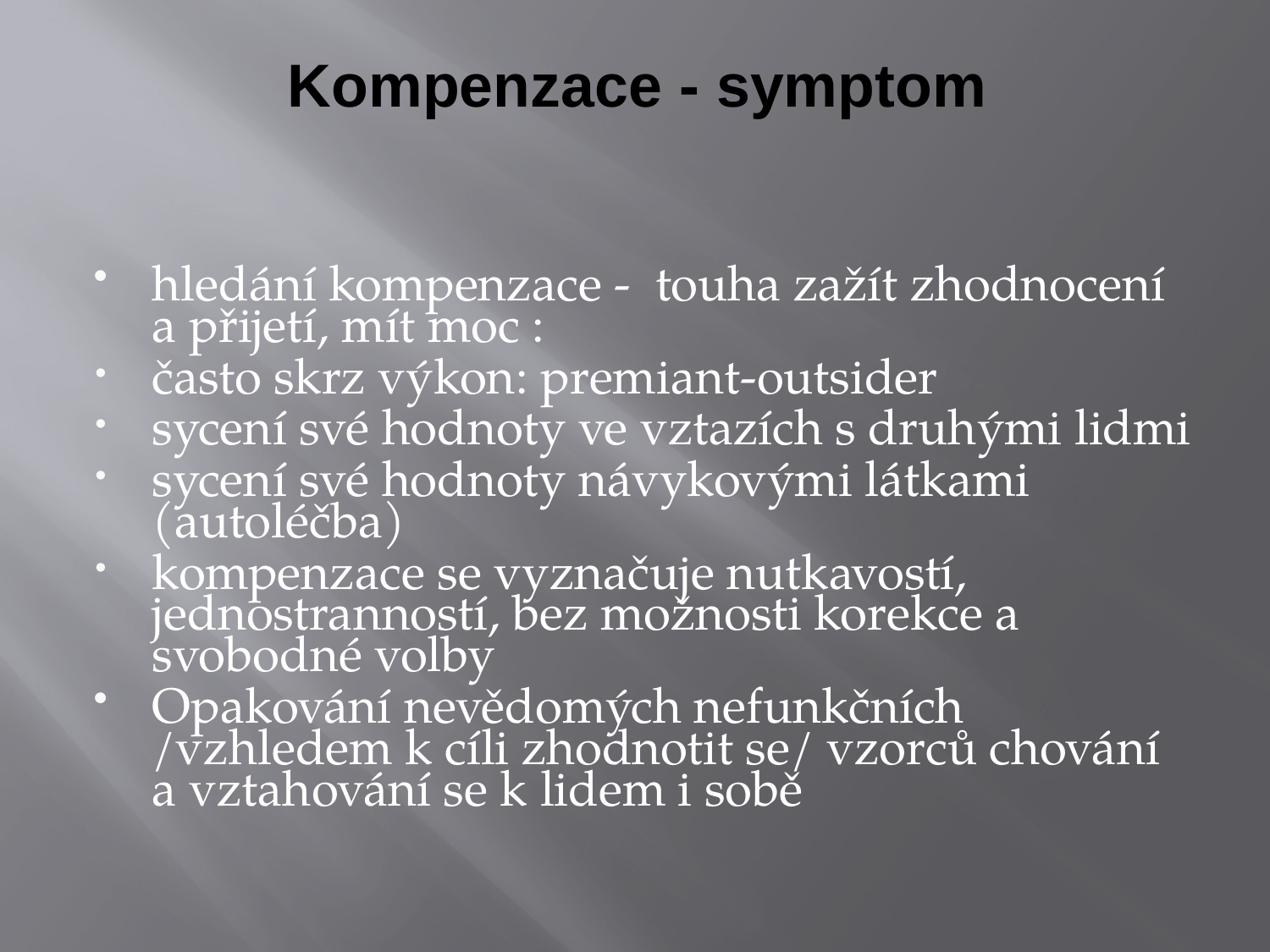

# Kompenzace - symptom

hledání kompenzace -  touha zažít zhodnocení a přijetí, mít moc :
často skrz výkon: premiant-outsider
sycení své hodnoty ve vztazích s druhými lidmi
sycení své hodnoty návykovými látkami (autoléčba)
kompenzace se vyznačuje nutkavostí, jednostranností, bez možnosti korekce a svobodné volby
Opakování nevědomých nefunkčních /vzhledem k cíli zhodnotit se/ vzorců chování a vztahování se k lidem i sobě